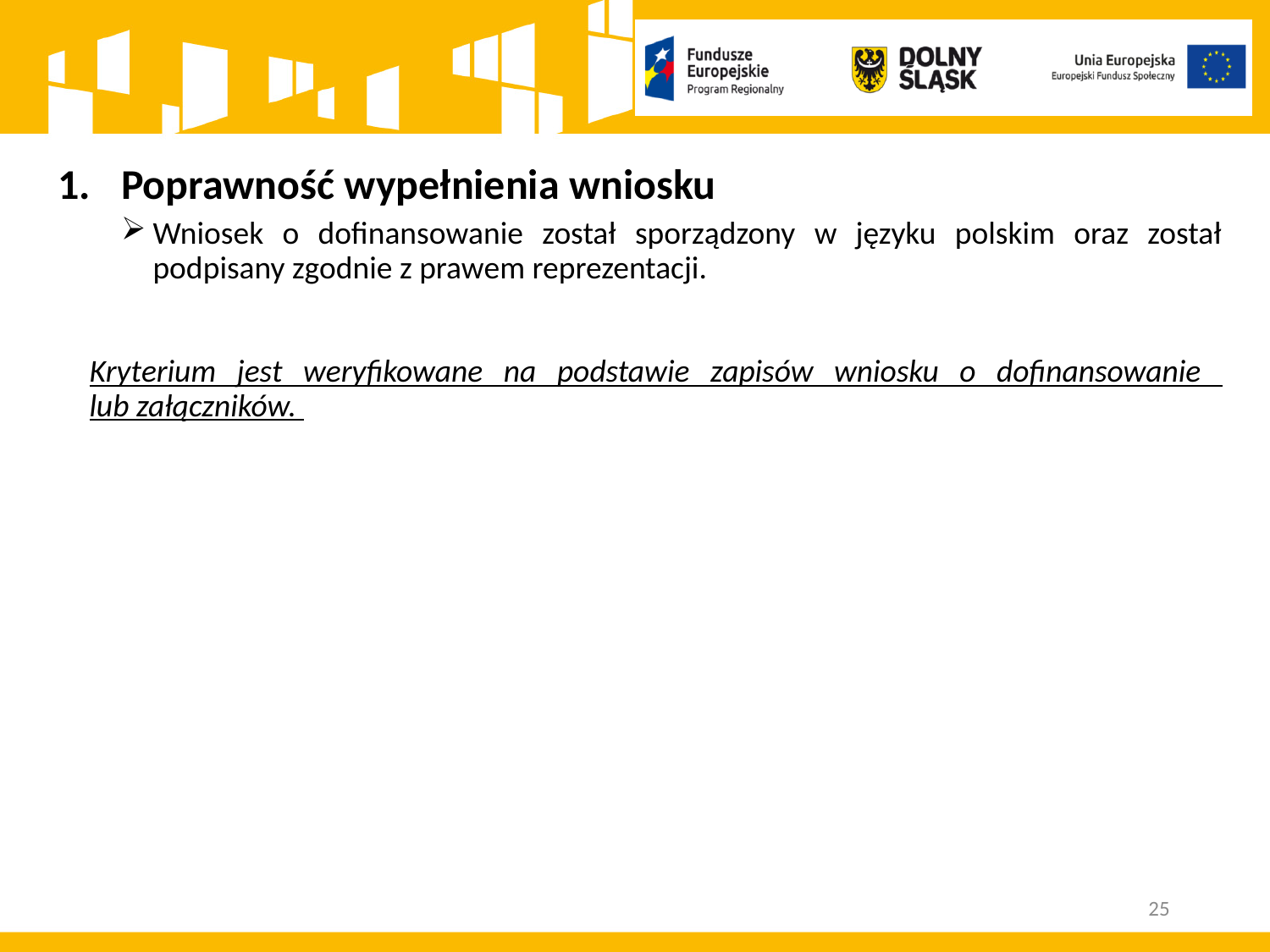

Poprawność wypełnienia wniosku
Wniosek o dofinansowanie został sporządzony w języku polskim oraz został podpisany zgodnie z prawem reprezentacji.

Kryterium jest weryfikowane na podstawie zapisów wniosku o dofinansowanie
lub załączników.

25